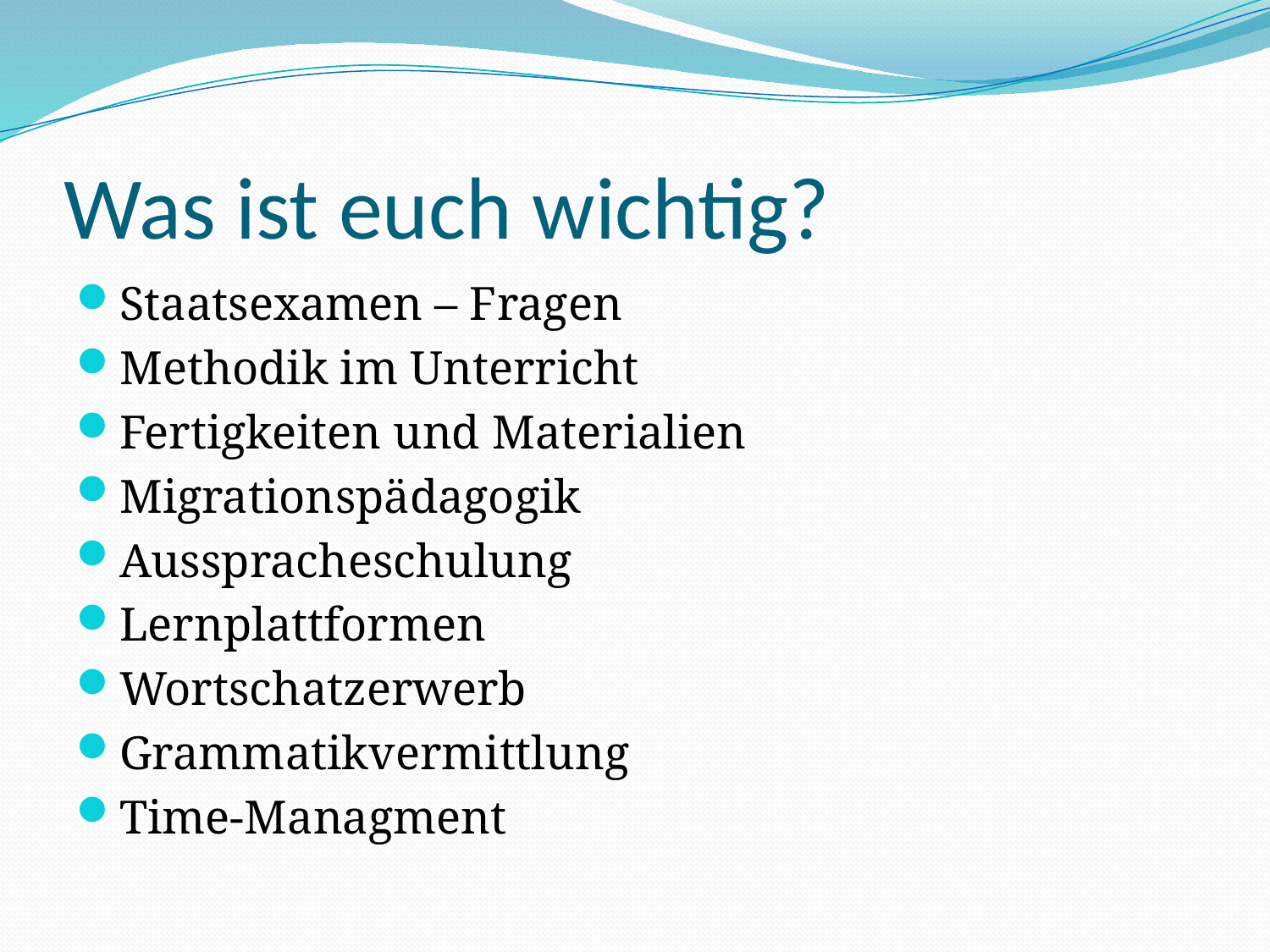

# Was ist euch wichtig?
Staatsexamen – Fragen
Methodik im Unterricht
Fertigkeiten und Materialien
Migrationspädagogik
Ausspracheschulung
Lernplattformen
Wortschatzerwerb
Grammatikvermittlung
Time-Managment